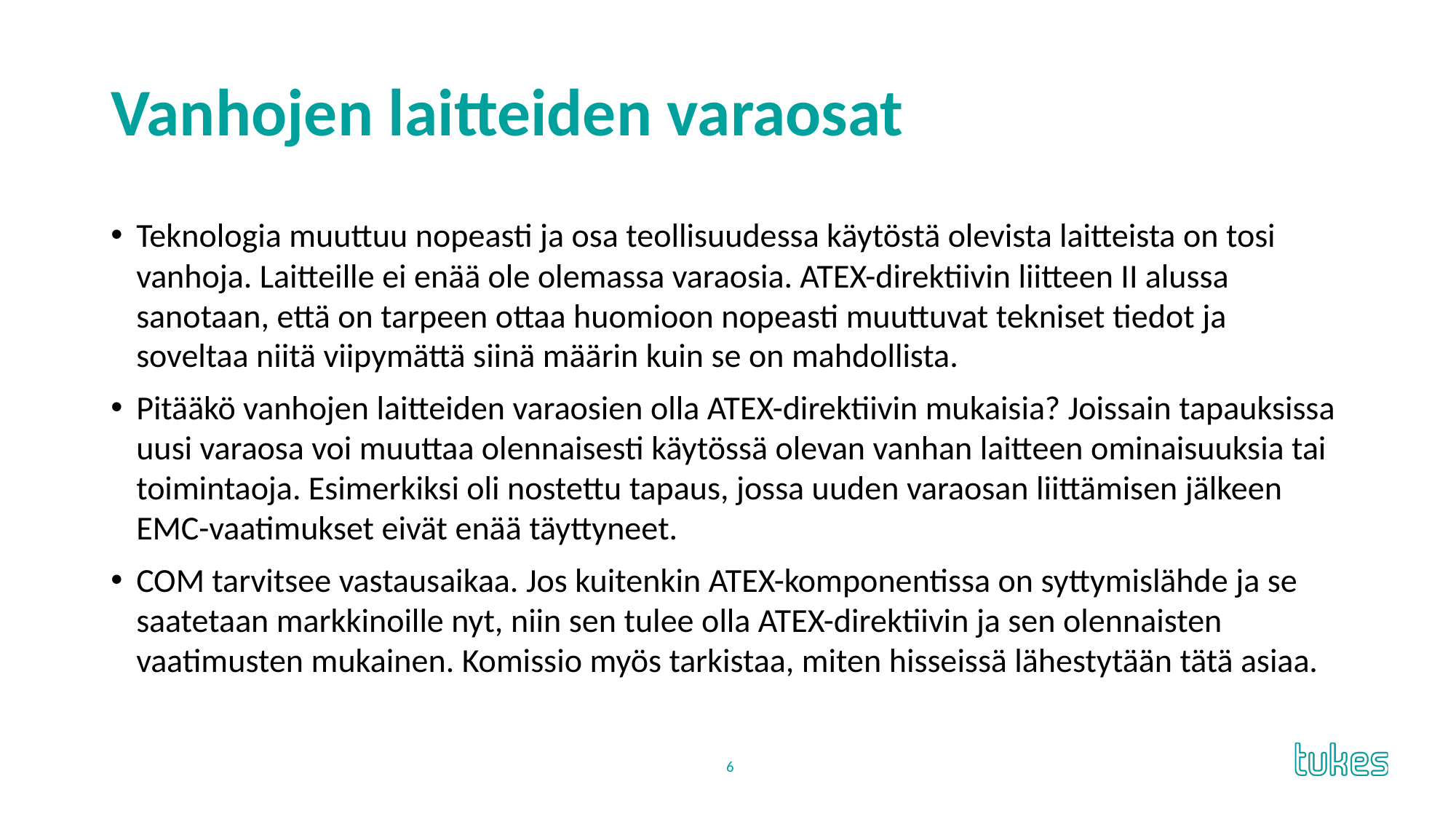

# Vanhojen laitteiden varaosat
Teknologia muuttuu nopeasti ja osa teollisuudessa käytöstä olevista laitteista on tosi vanhoja. Laitteille ei enää ole olemassa varaosia. ATEX-direktiivin liitteen II alussa sanotaan, että on tarpeen ottaa huomioon nopeasti muuttuvat tekniset tiedot ja soveltaa niitä viipymättä siinä määrin kuin se on mahdollista.
Pitääkö vanhojen laitteiden varaosien olla ATEX-direktiivin mukaisia? Joissain tapauksissa uusi varaosa voi muuttaa olennaisesti käytössä olevan vanhan laitteen ominaisuuksia tai toimintaoja. Esimerkiksi oli nostettu tapaus, jossa uuden varaosan liittämisen jälkeen EMC-vaatimukset eivät enää täyttyneet.
COM tarvitsee vastausaikaa. Jos kuitenkin ATEX-komponentissa on syttymislähde ja se saatetaan markkinoille nyt, niin sen tulee olla ATEX-direktiivin ja sen olennaisten vaatimusten mukainen. Komissio myös tarkistaa, miten hisseissä lähestytään tätä asiaa.

6